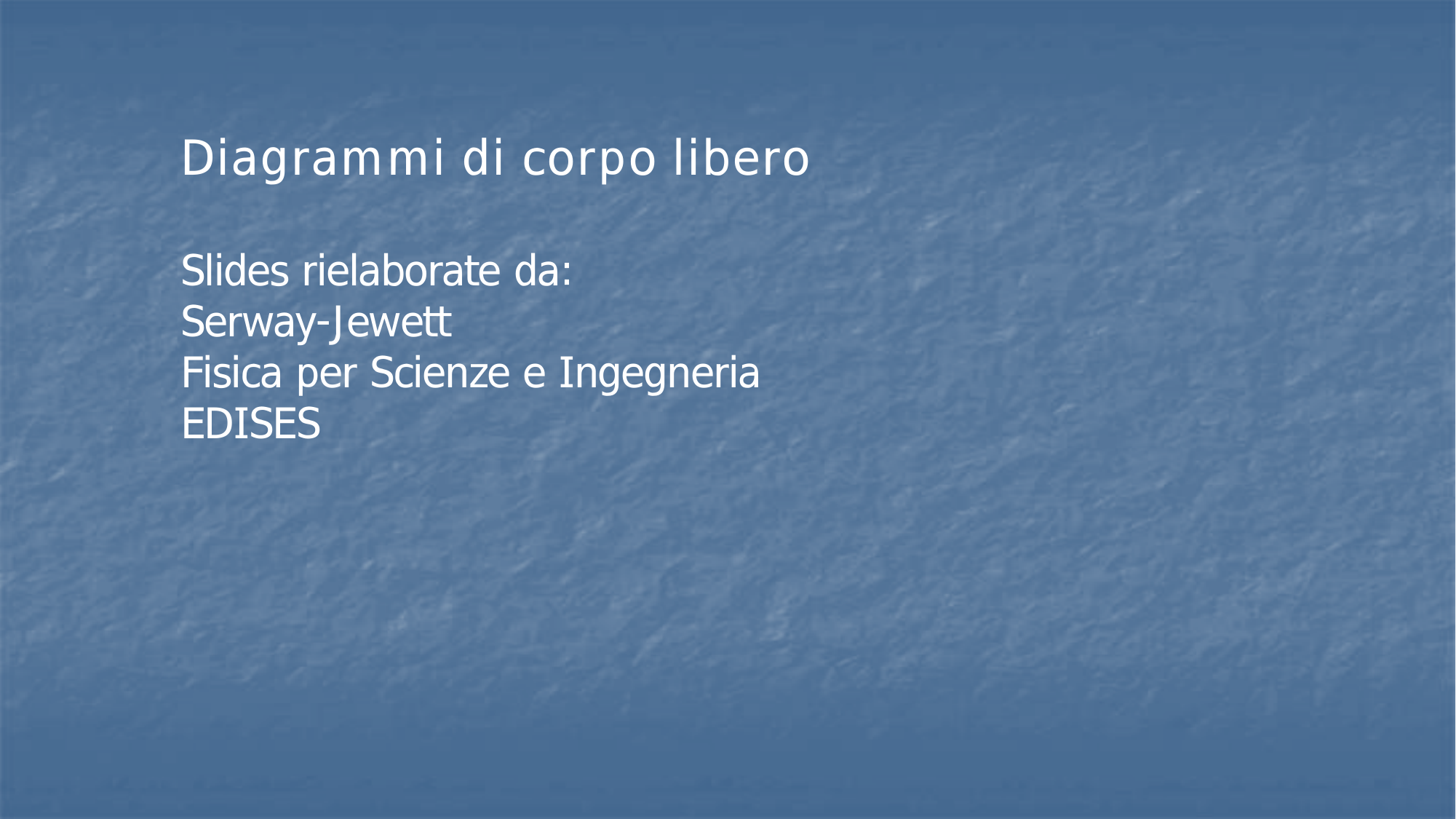

Diagrammi di corpo libero

Slides rielaborate da:
Serway-Jewett
Fisica per Scienze e Ingegneria
EDISES